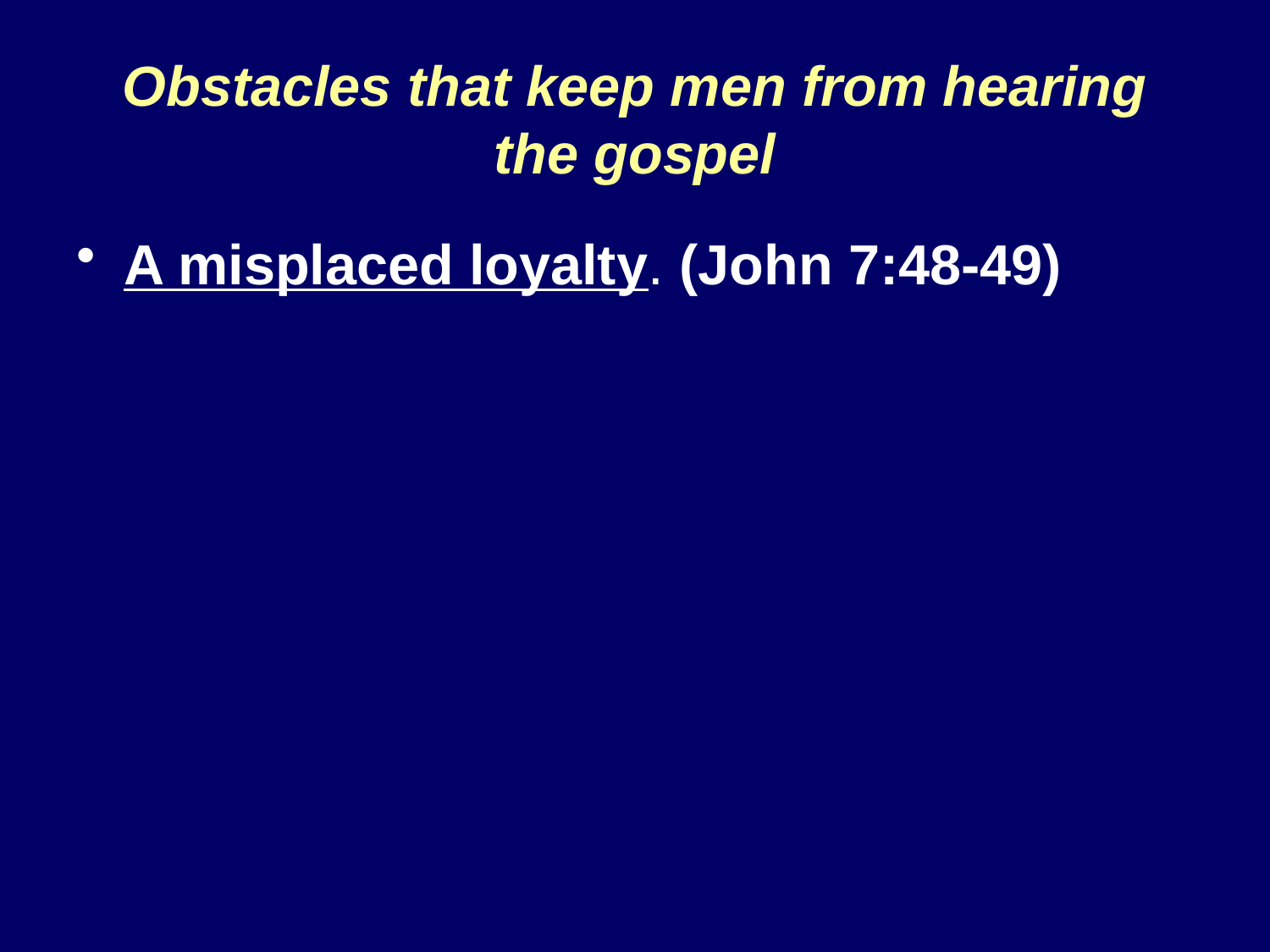

# Obstacles that keep men from hearing the gospel
A misplaced loyalty. (John 7:48-49)